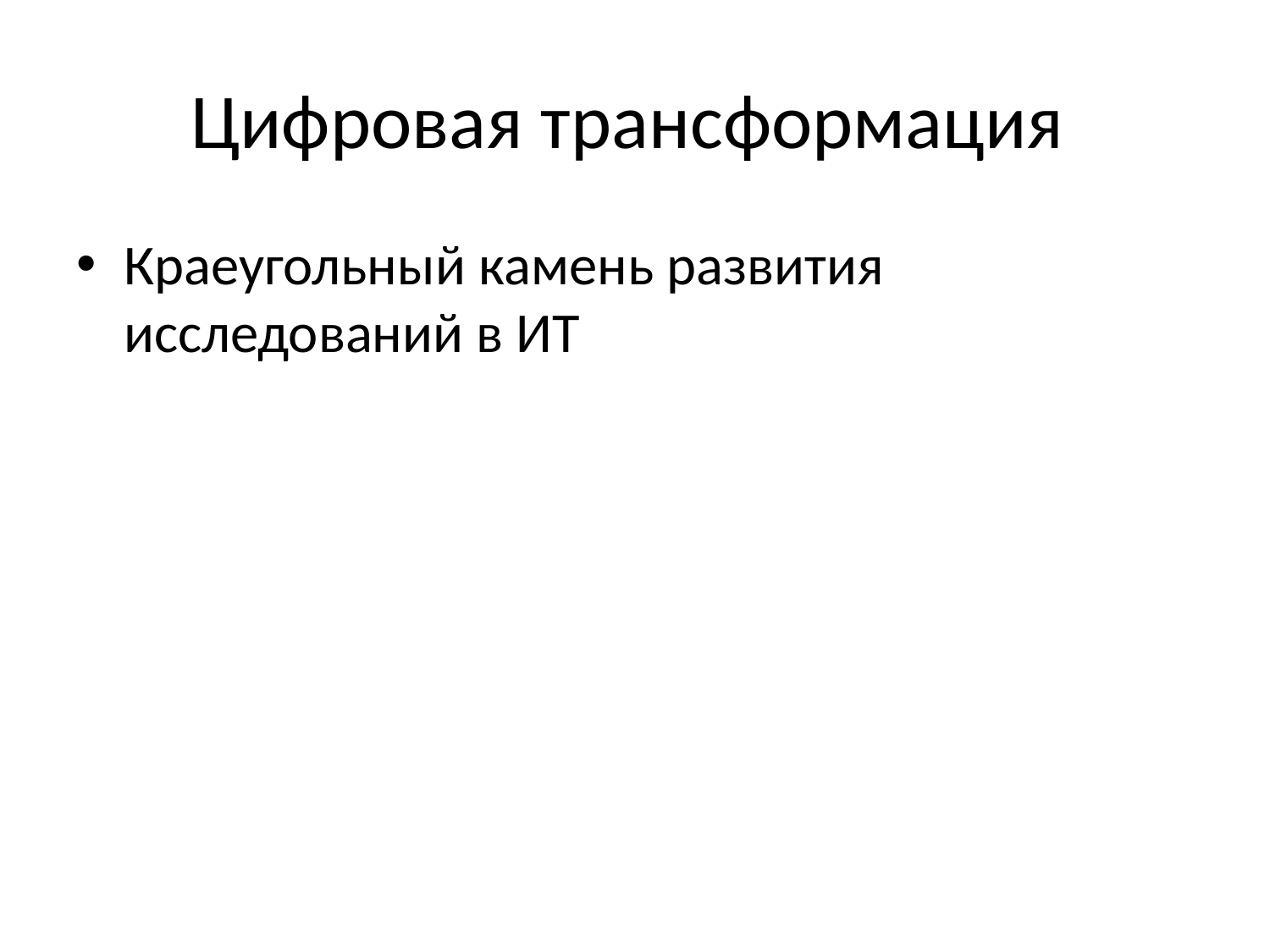

# Цифровая трансформация
Краеугольный камень развития исследований в ИТ